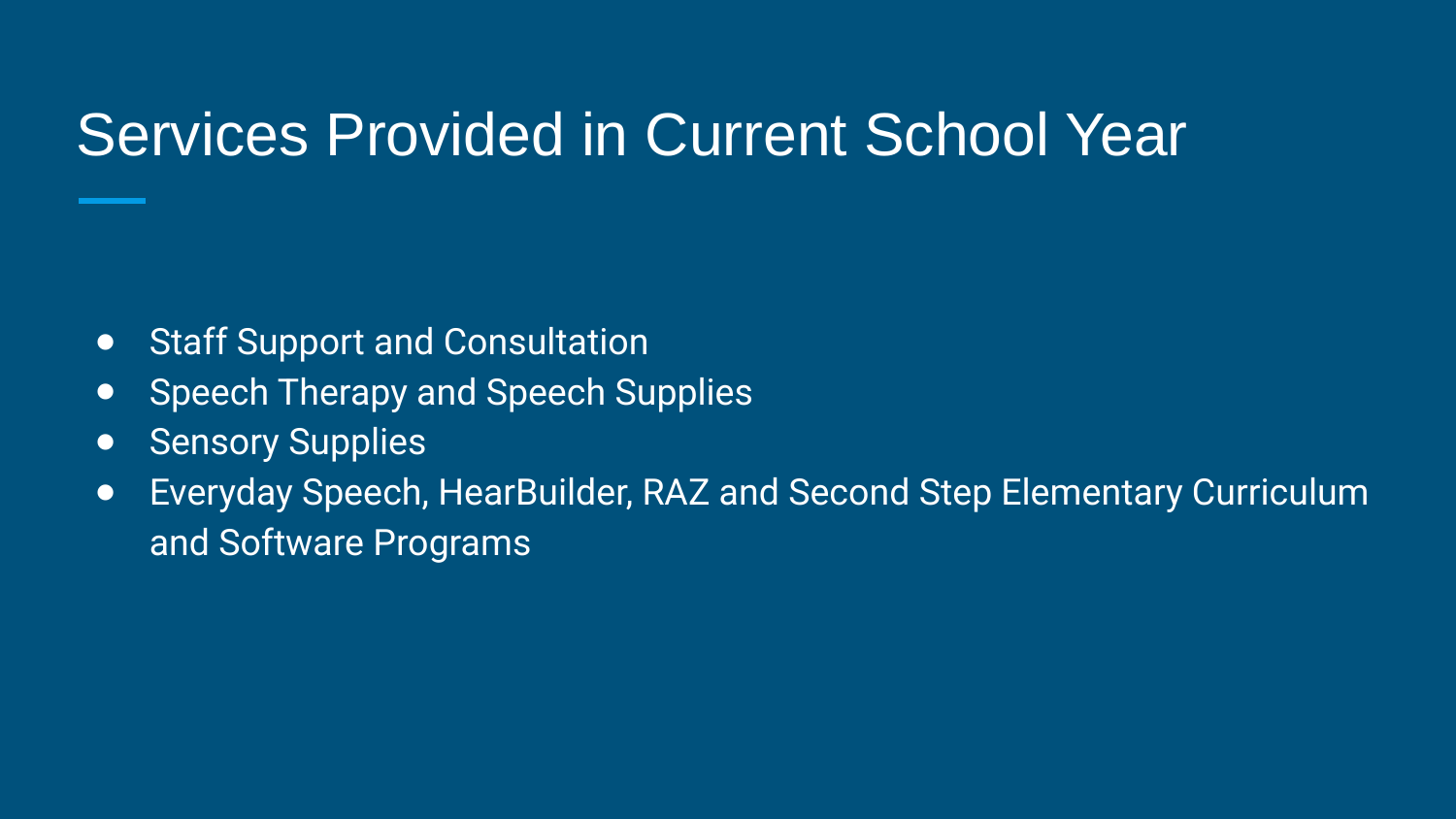

# Services Provided in Current School Year

Staff Support and Consultation
Speech Therapy and Speech Supplies
Sensory Supplies
Everyday Speech, HearBuilder, RAZ and Second Step Elementary Curriculum and Software Programs